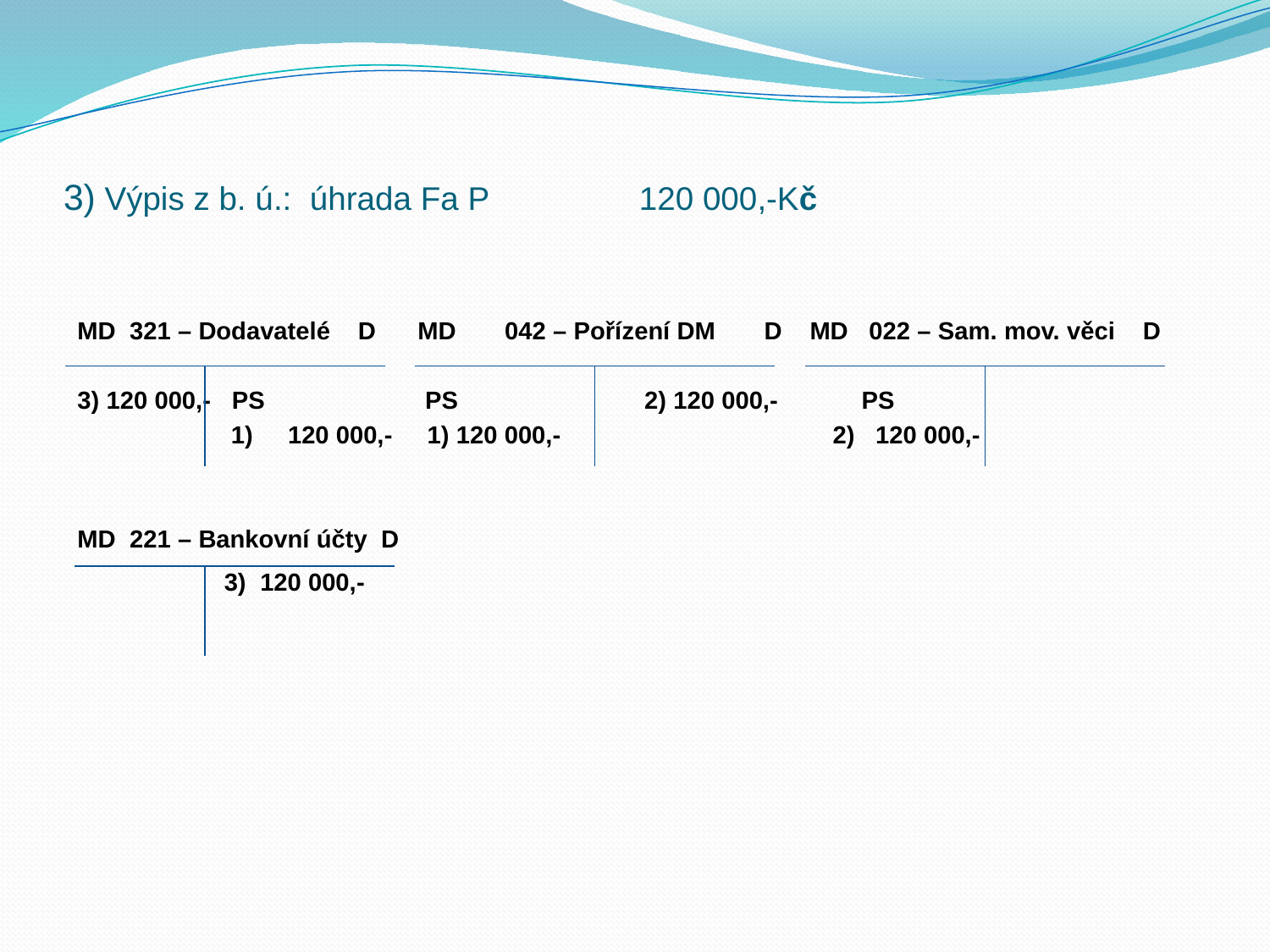

# 3) Výpis z b. ú.:  úhrada Fa P		        120 000,-Kč

MD  321 – Dodavatelé    D      MD       042 – Pořízení DM       D    MD   022 – Sam. mov. věci    D

3) 120 000,-   PS                       PS		   2) 120 000,-            PS
                      1)     120 000,-     1) 120 000,-                                       2)   120 000,-

MD  221 – Bankovní účty  D
                     3)  120 000,-